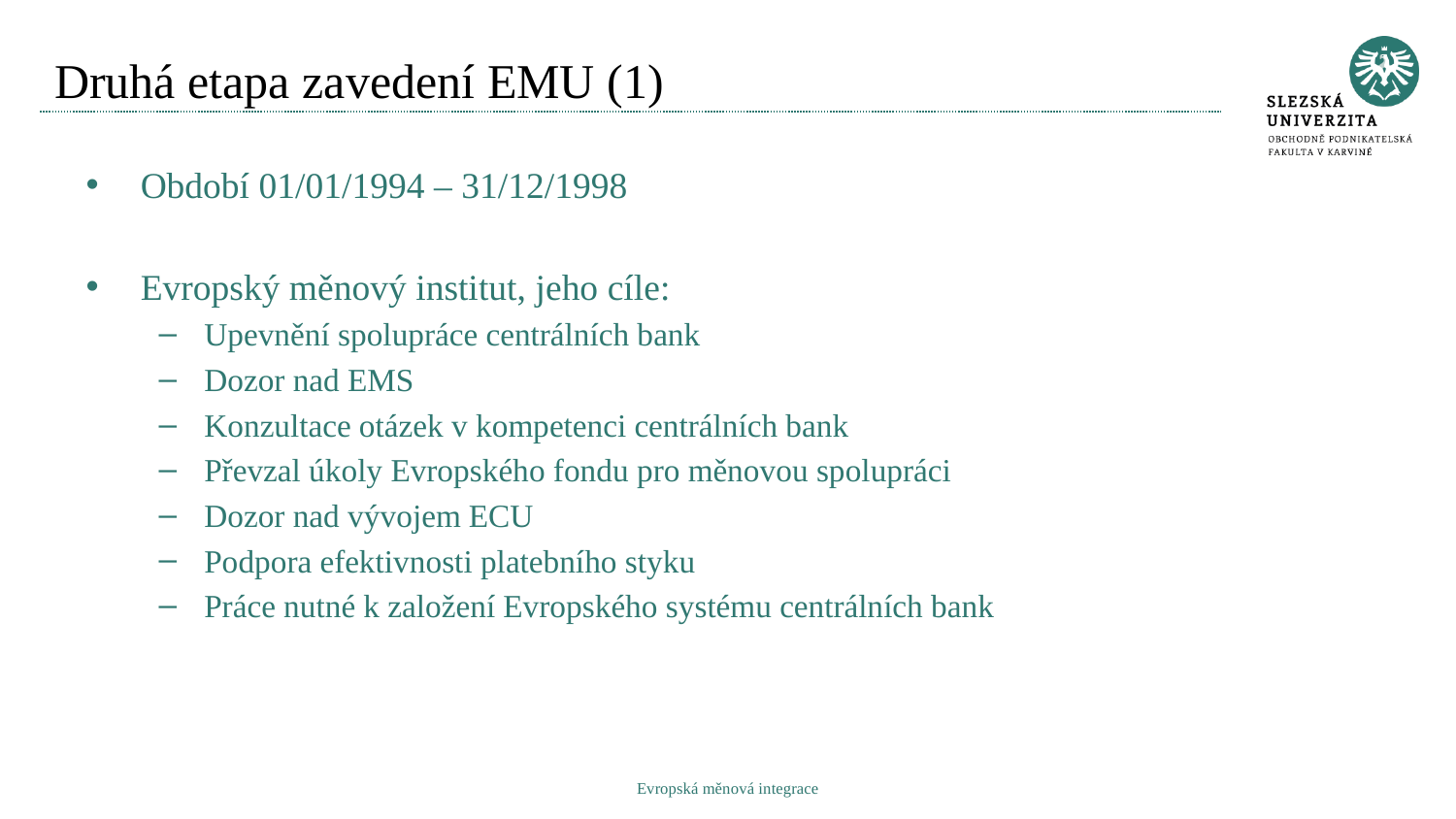

# Druhá etapa zavedení EMU (1)
Období 01/01/1994 – 31/12/1998

Evropský měnový institut, jeho cíle:
Upevnění spolupráce centrálních bank
Dozor nad EMS
Konzultace otázek v kompetenci centrálních bank
Převzal úkoly Evropského fondu pro měnovou spolupráci
Dozor nad vývojem ECU
Podpora efektivnosti platebního styku
Práce nutné k založení Evropského systému centrálních bank